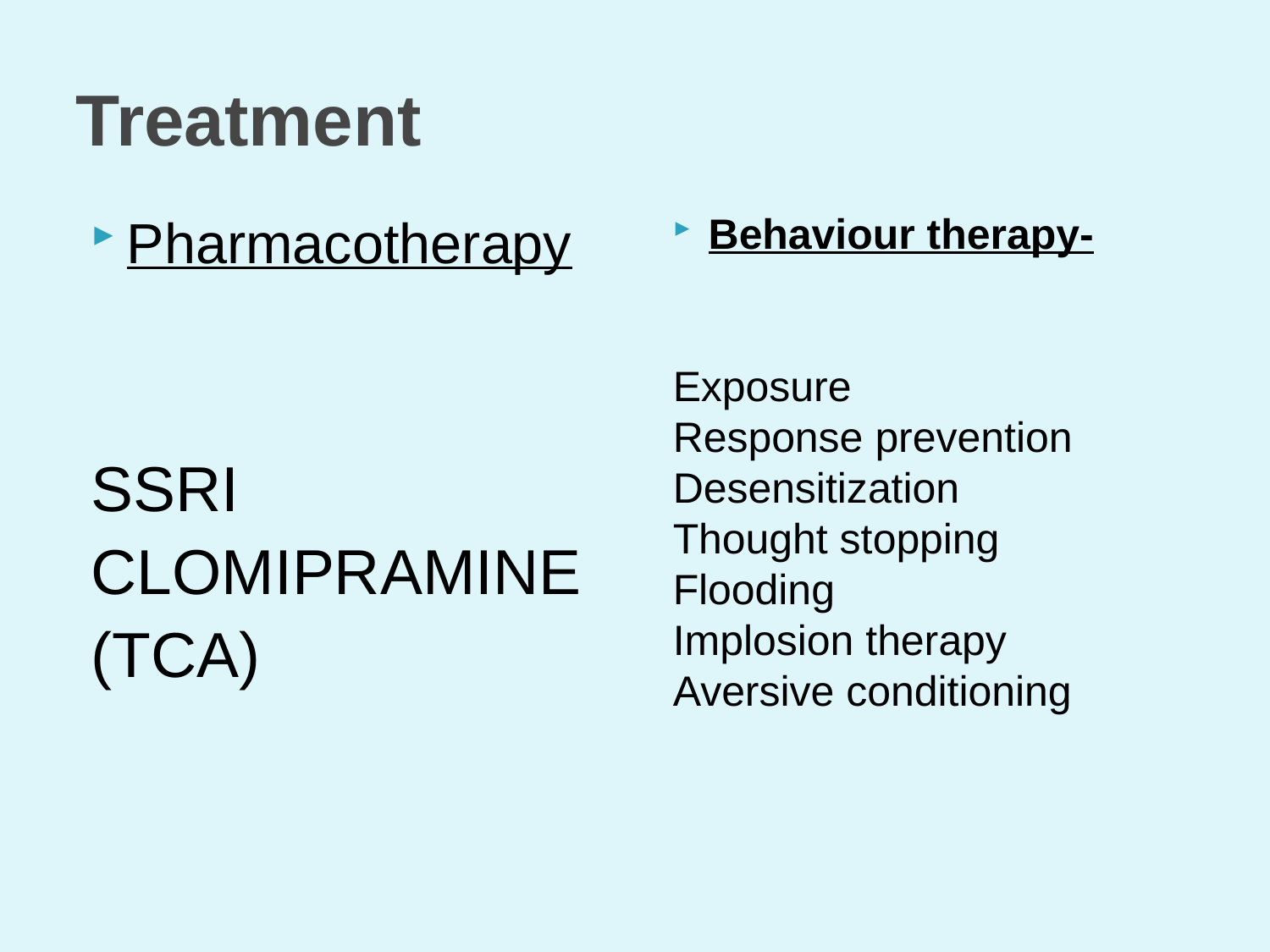

# Treatment
Pharmacotherapy

SSRI
CLOMIPRAMINE
(TCA)

Behaviour therapy-

Exposure
Response prevention
Desensitization
Thought stopping
Flooding
Implosion therapy
Aversive conditioning